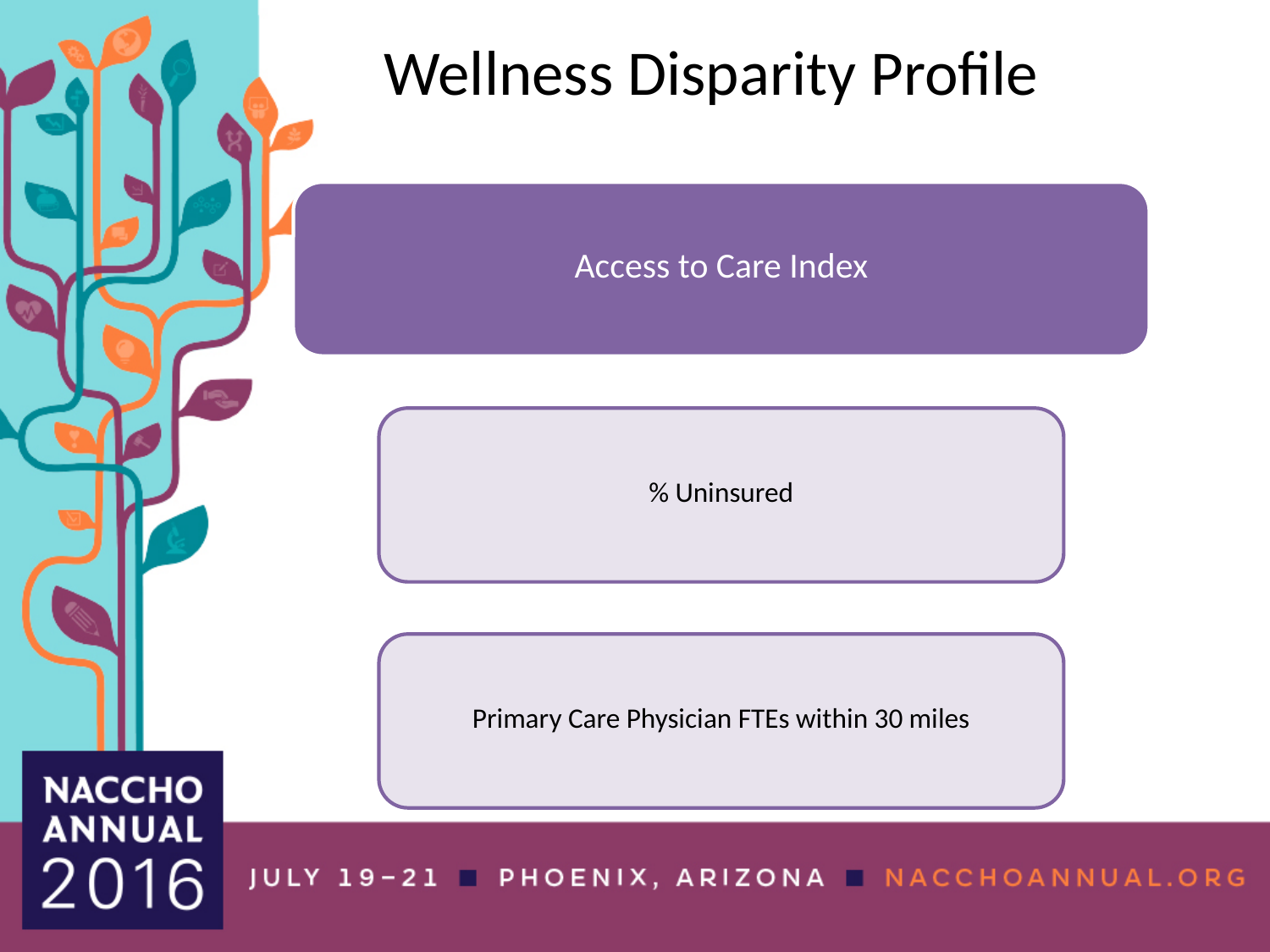

# Wellness Disparity Profile
Primary Care Physician FTEs within 30 miles
Access to Care Index
% Uninsured